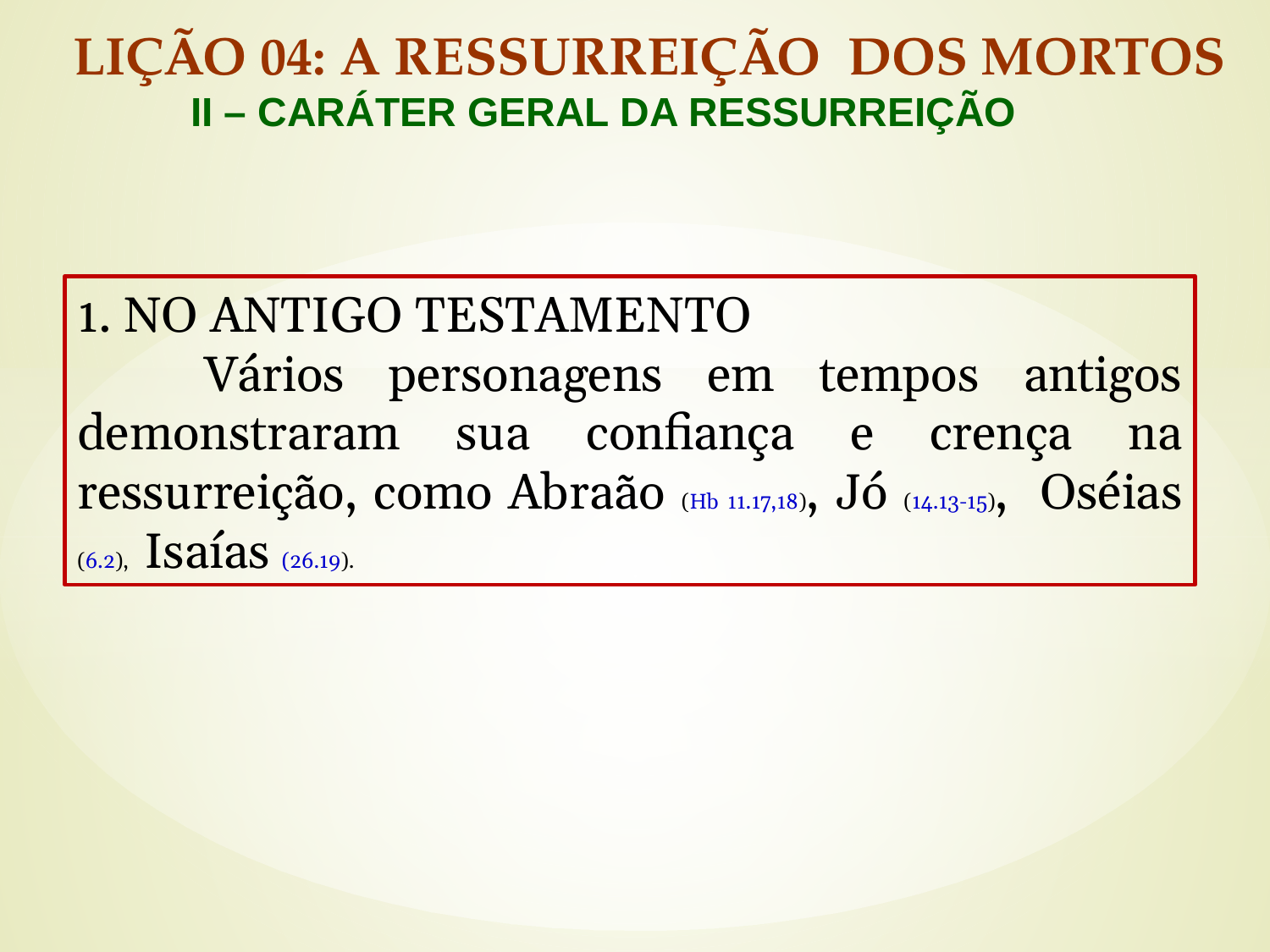

LIÇÃO 04: A RESSURREIÇÃO  DOS MORTOS
	II – CARÁTER GERAL DA RESSURREIÇÃO
#
1. NO ANTIGO TESTAMENTO
	Vários personagens em tempos antigos demonstraram sua confiança e crença na ressurreição, como Abraão (Hb 11.17,18), Jó (14.13-15),  Oséias (6.2),   Isaías (26.19).